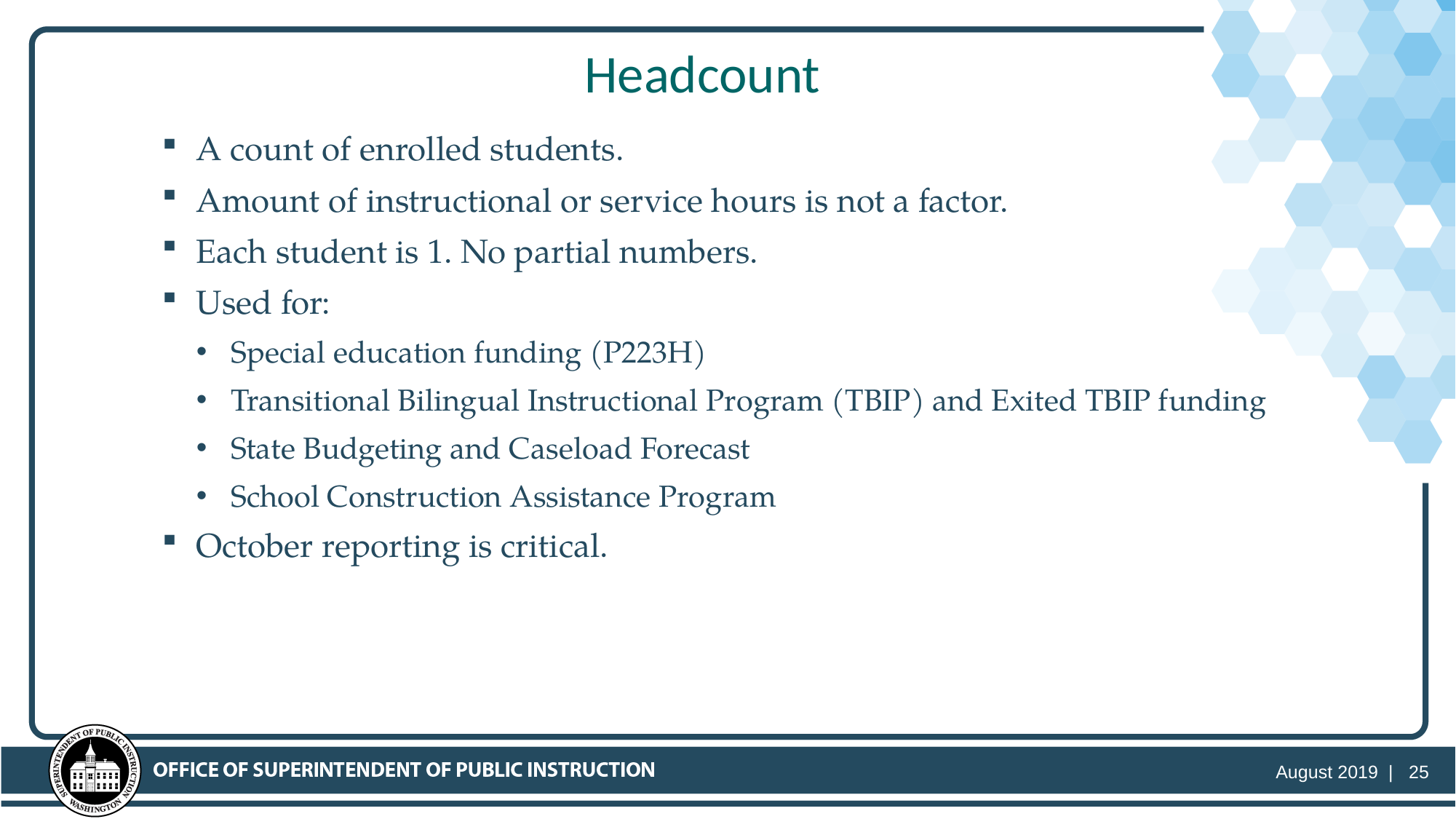

# Headcount
A count of enrolled students.
Amount of instructional or service hours is not a factor.
Each student is 1. No partial numbers.
Used for:
Special education funding (P223H)
Transitional Bilingual Instructional Program (TBIP) and Exited TBIP funding
State Budgeting and Caseload Forecast
School Construction Assistance Program
October reporting is critical.